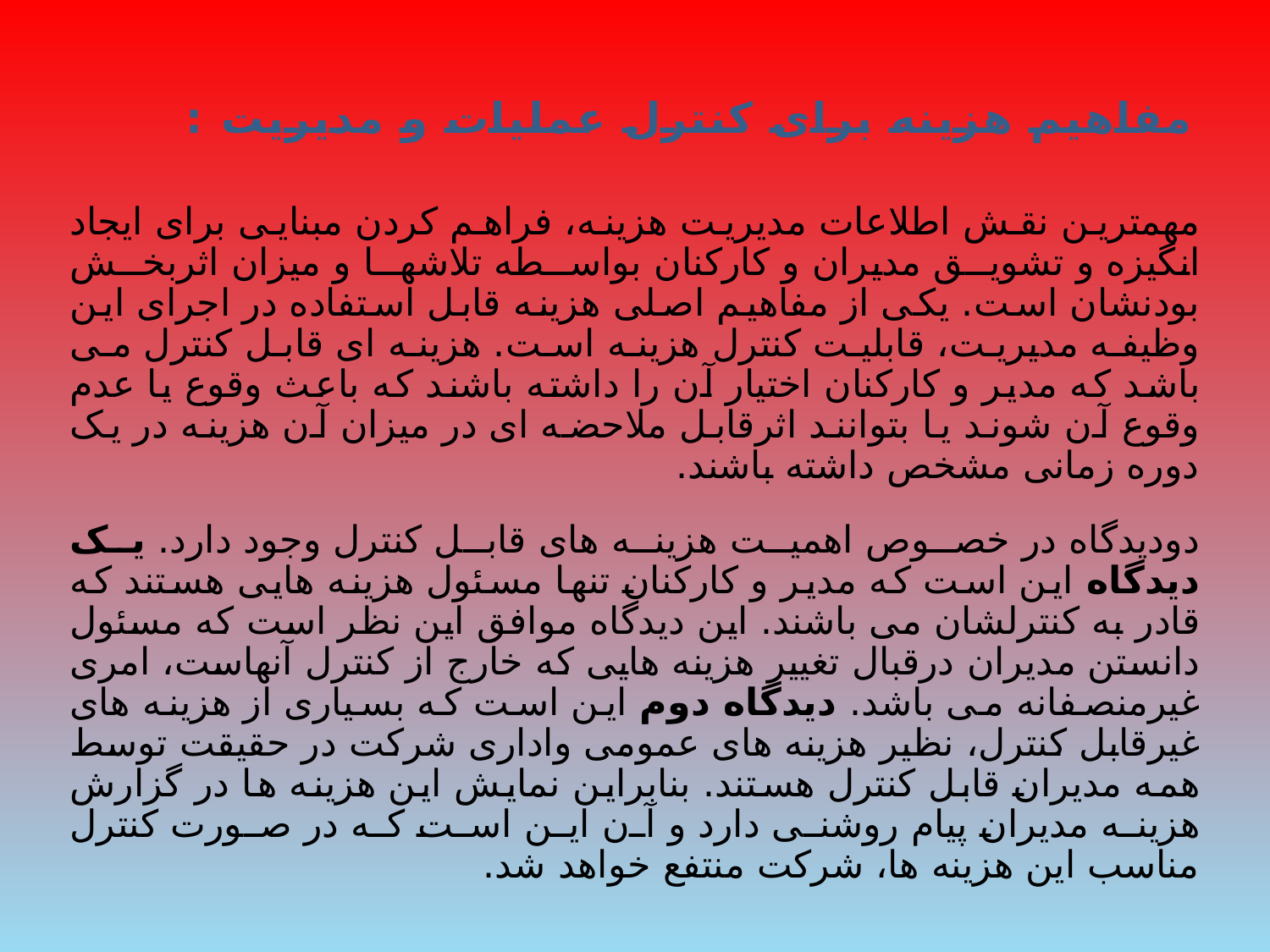

# مفاهیم هزینه برای کنترل عملیات و مدیریت :
مهمترین نقش اطلاعات مدیریت هزینه، فراهم کردن مبنایی برای ایجاد انگیزه و تشویق مدیران و کارکنان بواسطه تلاشها و میزان اثربخش بودنشان است. یکی از مفاهیم اصلی هزینه قابل استفاده در اجرای این وظیفه مدیریت، قابلیت کنترل هزینه است. هزینه ای قابل کنترل می باشد که مدیر و کارکنان اختیار آن را داشته باشند که باعث وقوع یا عدم وقوع آن شوند یا بتوانند اثرقابل ملاحضه ای در میزان آن هزینه در یک دوره زمانی مشخص داشته باشند.
دودیدگاه در خصوص اهمیت هزینه های قابل کنترل وجود دارد. یک دیدگاه این است که مدیر و کارکنان تنها مسئول هزینه هایی هستند که قادر به کنترلشان می باشند. این دیدگاه موافق این نظر است که مسئول دانستن مدیران درقبال تغییر هزینه هایی که خارج از کنترل آنهاست، امری غیرمنصفانه می باشد. دیدگاه دوم این است که بسیاری از هزینه های غیرقابل کنترل، نظیر هزینه های عمومی واداری شرکت در حقیقت توسط همه مدیران قابل کنترل هستند. بنابراین نمایش این هزینه ها در گزارش هزینه مدیران پیام روشنی دارد و آن این است که در صورت کنترل مناسب این هزینه ها، شرکت منتفع خواهد شد.